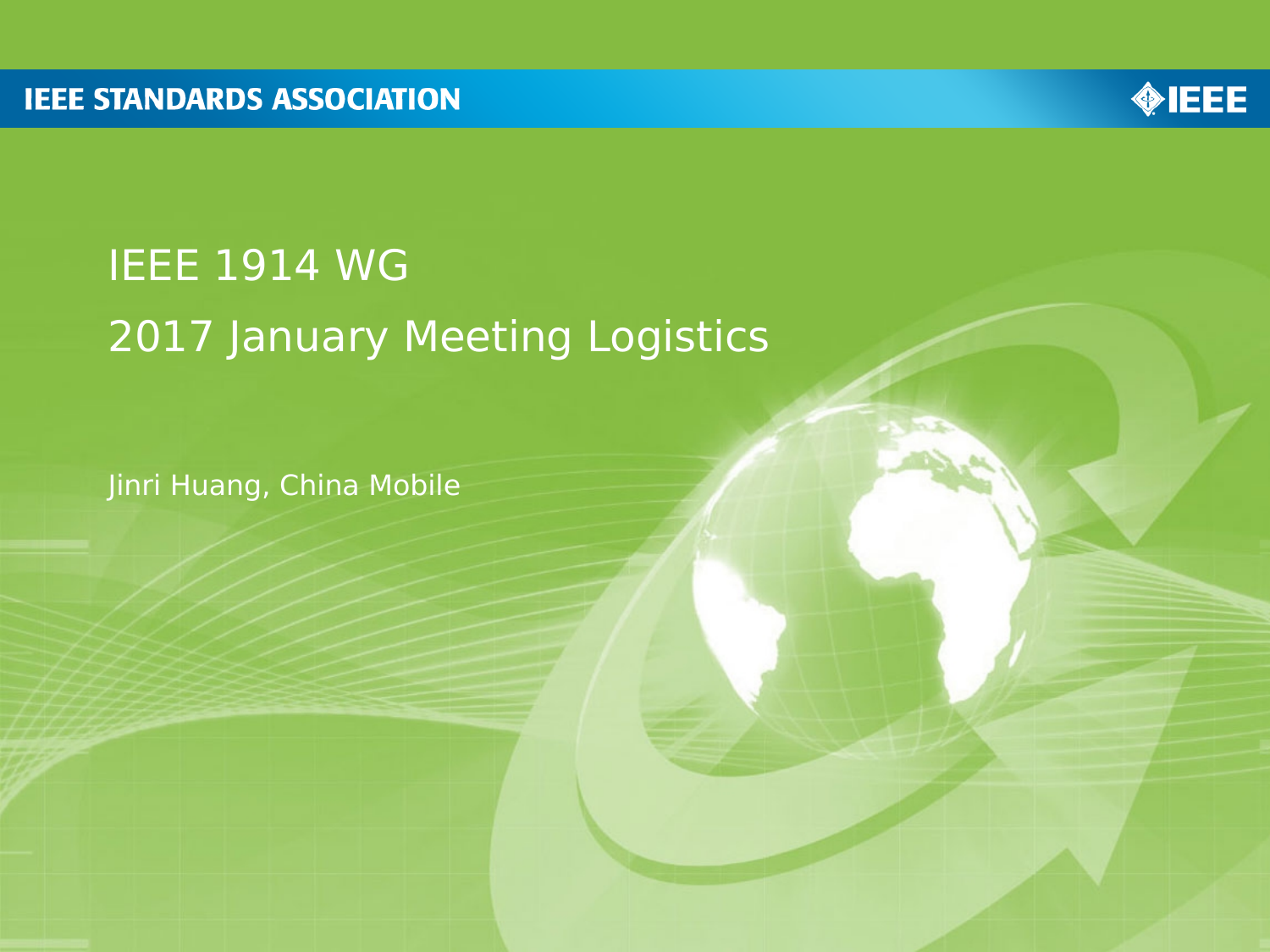

IEEE 1914 WG
2017 January Meeting Logistics
Jinri Huang, China Mobile